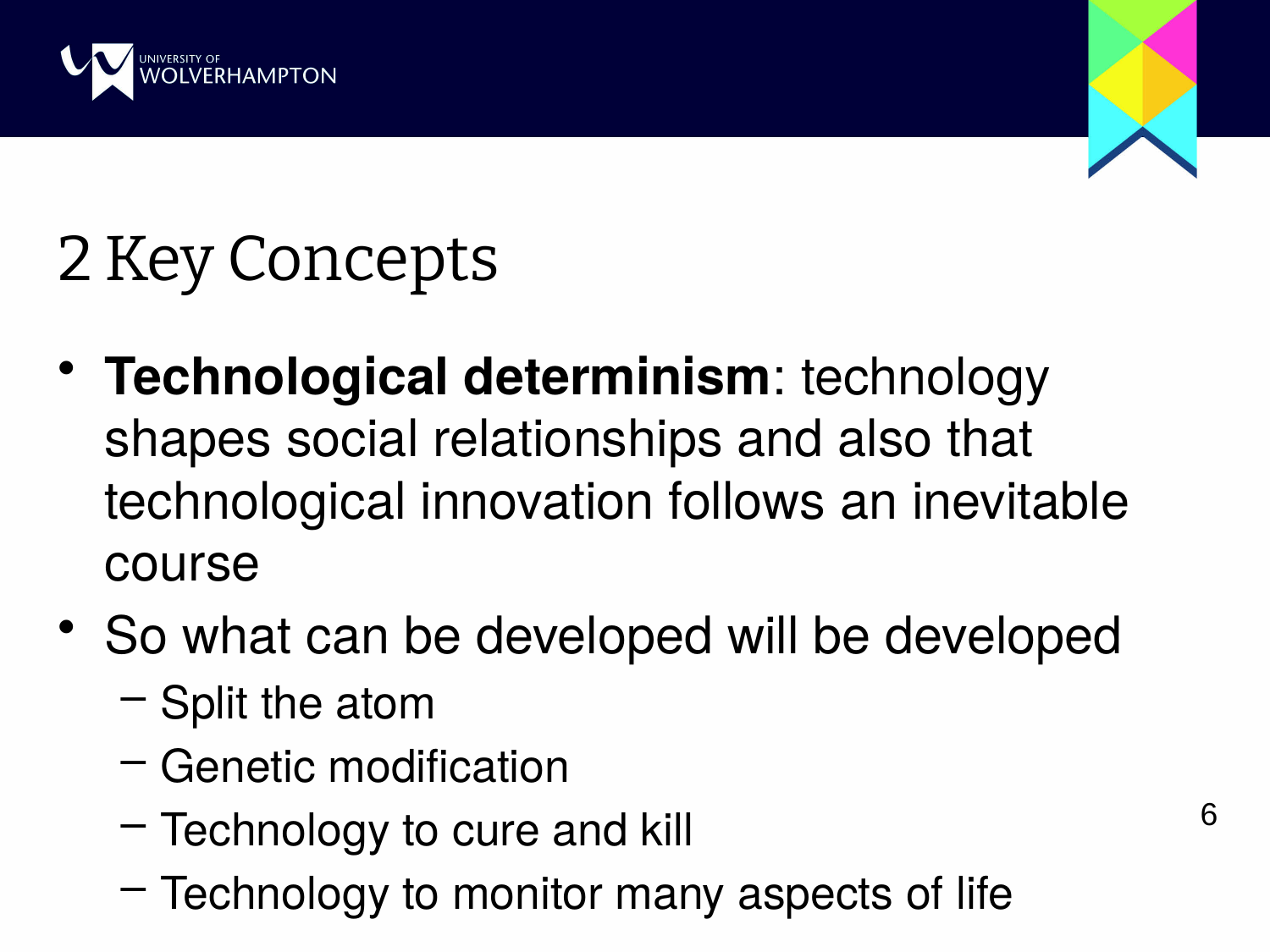

# 2 Key Concepts
Technological determinism: technology shapes social relationships and also that technological innovation follows an inevitable course
So what can be developed will be developed
Split the atom
Genetic modification
Technology to cure and kill
Technology to monitor many aspects of life

6